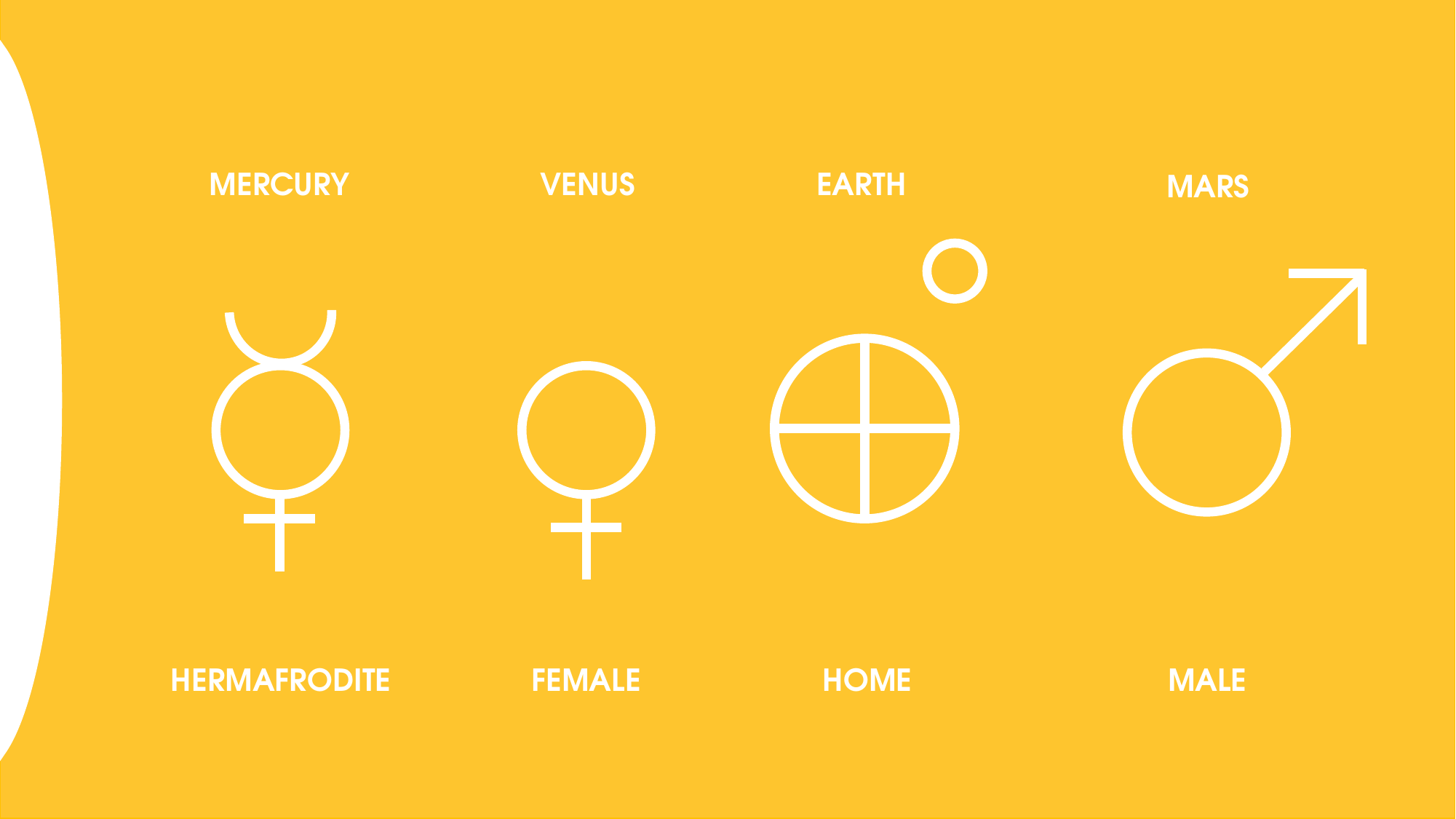

MERCURY
VENUS
EARTH
MARS

HERMAFRODITE
MALE

HOME

FEMALE